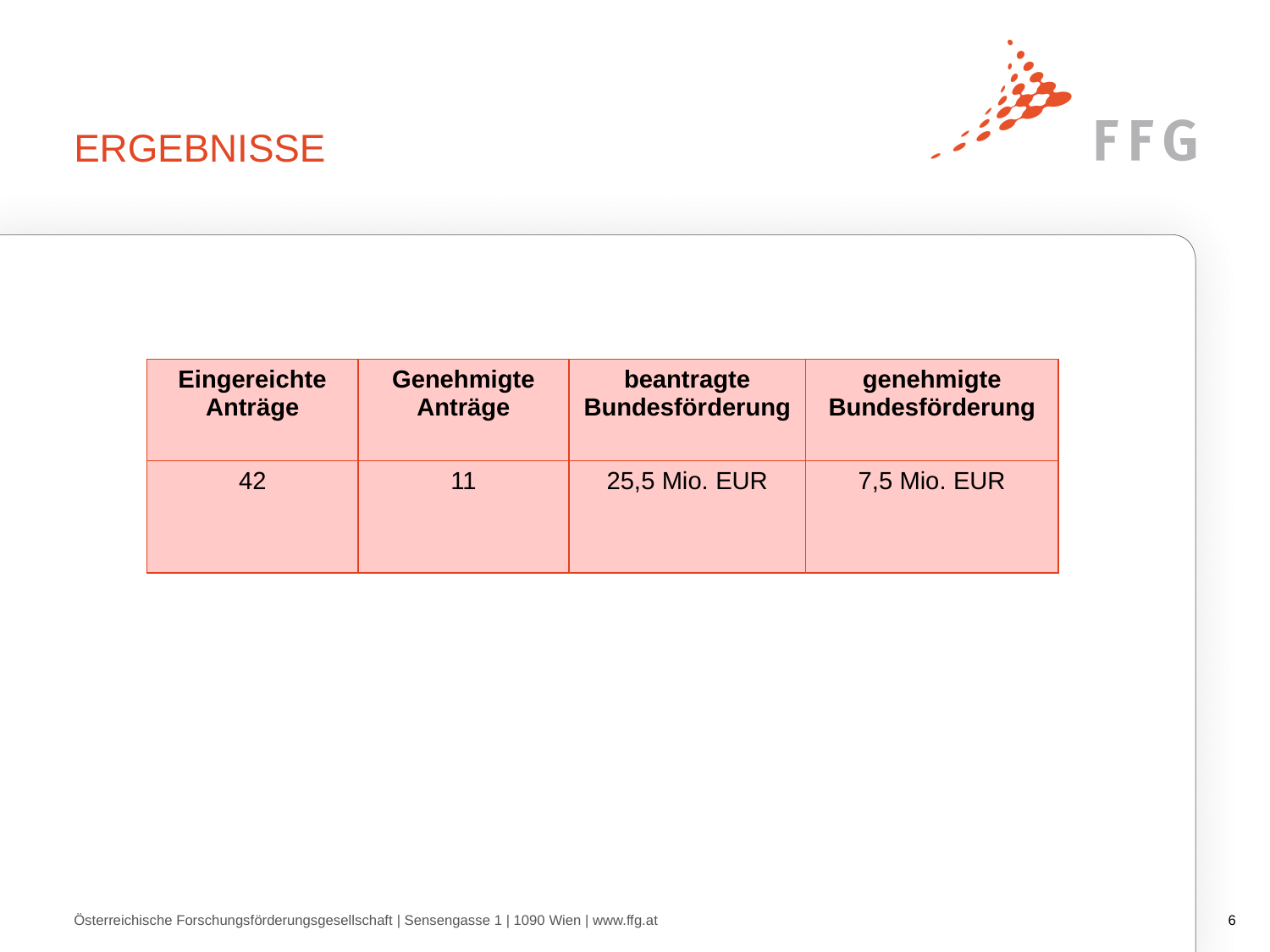

# ergebnisse
| Eingereichte Anträge | Genehmigte Anträge | beantragte Bundesförderung | genehmigte Bundesförderung |
| --- | --- | --- | --- |
| 42 | 11 | 25,5 Mio. EUR | 7,5 Mio. EUR |
Österreichische Forschungsförderungsgesellschaft | Sensengasse 1 | 1090 Wien | www.ffg.at
6